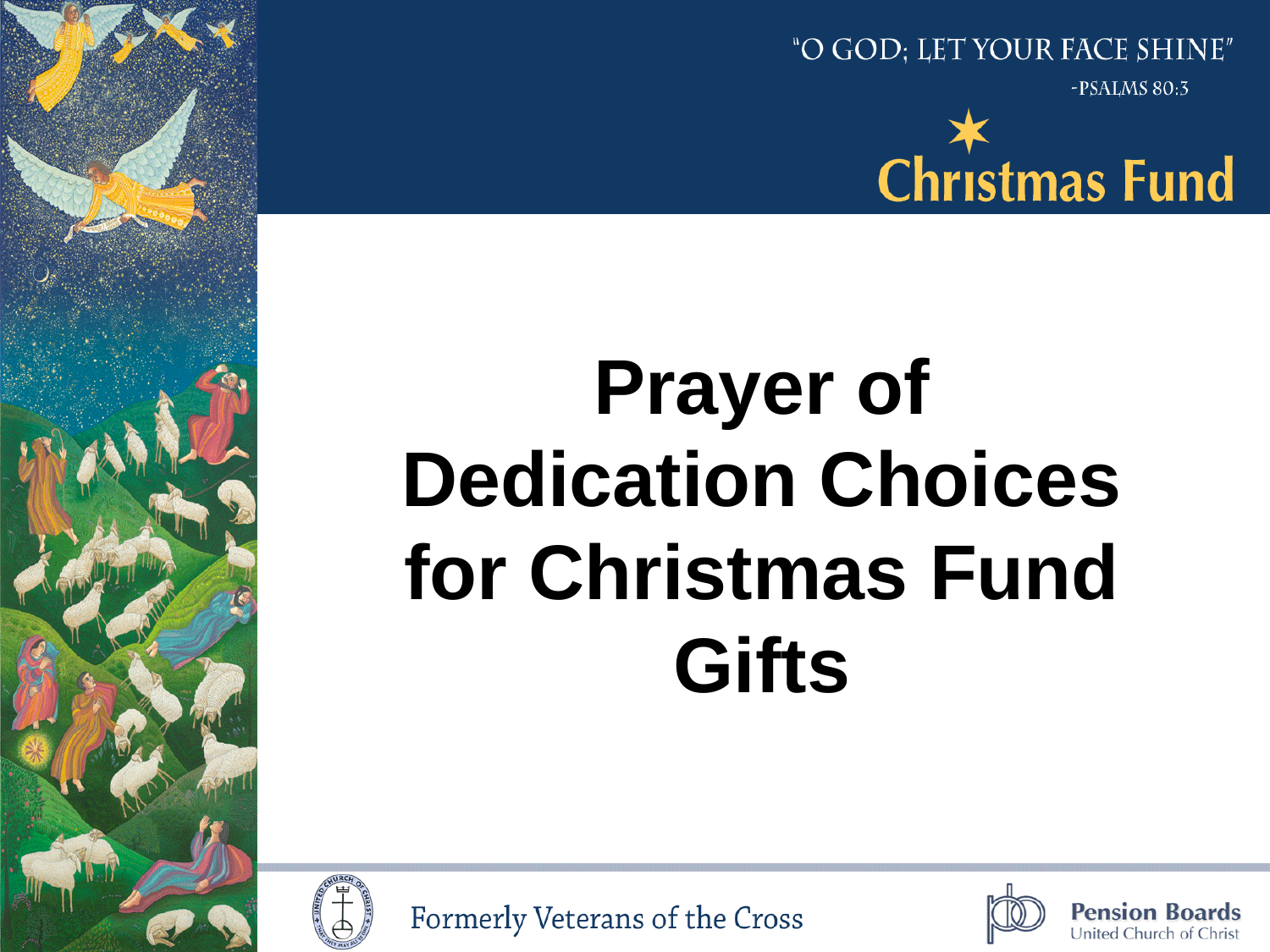

Prayer of Dedication Choices for Christmas Fund Gifts